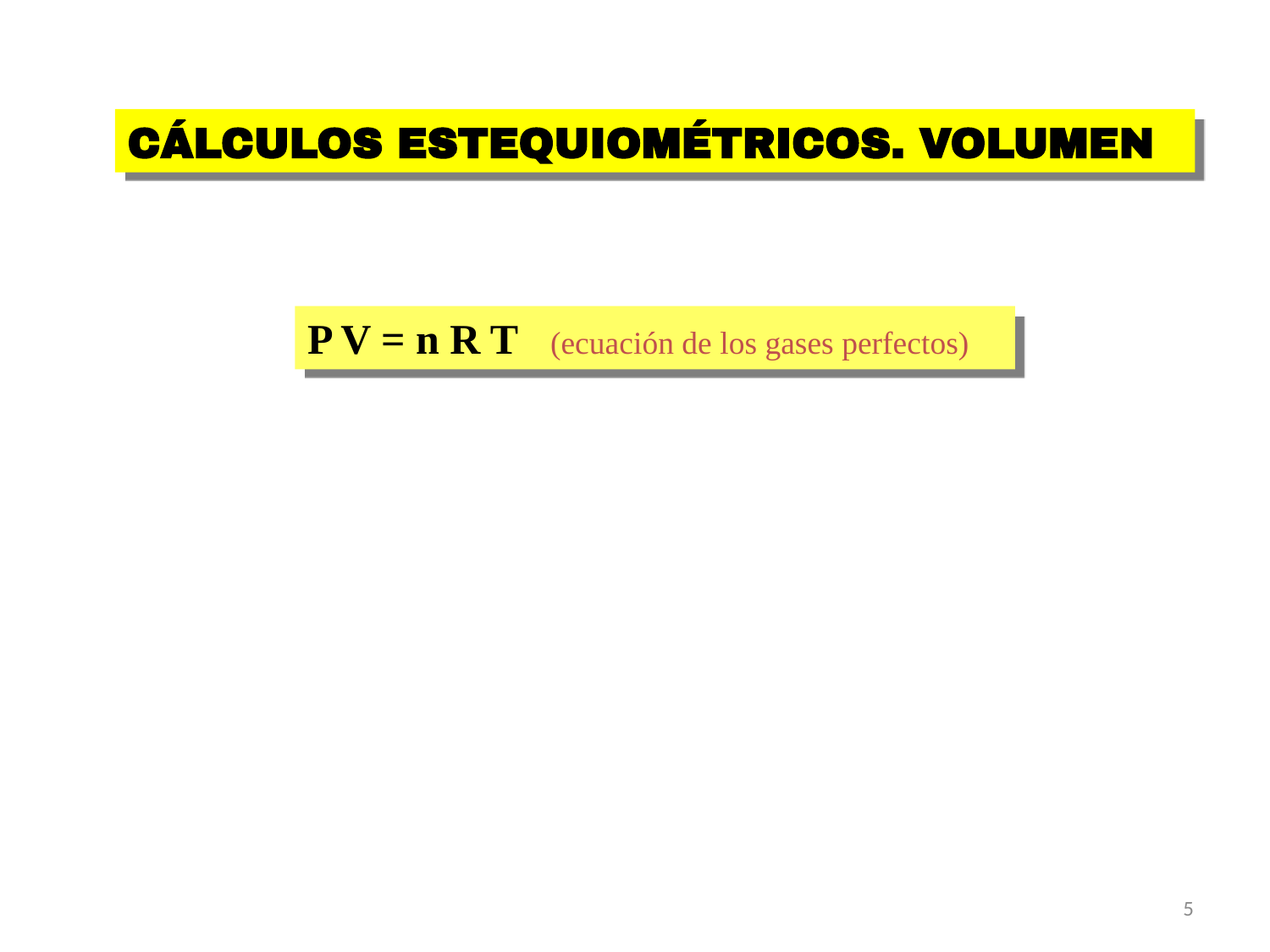

CÁLCULOS ESTEQUIOMÉTRICOS. VOLUMEN
P V = n R T    (ecuación de los gases perfectos)
5